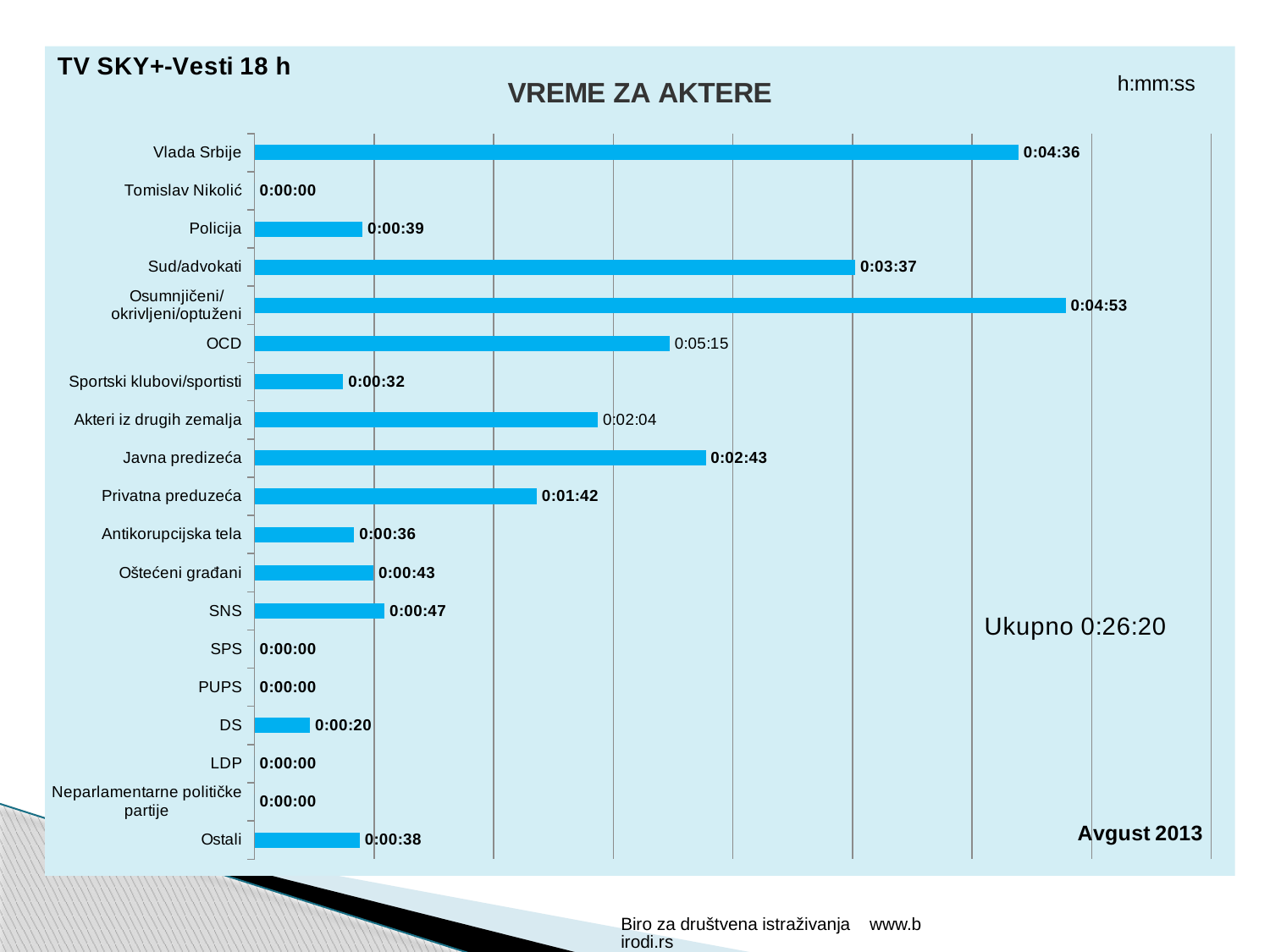

### Chart: VREME ZA AKTERE

| Category | Series 1 |
|---|---|
| Vlada Srbije | 0.003194444444444444 |
| Tomislav Nikolić | 0.0 |
| Policija | 0.0004513888888888889 |
| Sud/advokati | 0.002511574074074075 |
| Osumnjičeni/okrivljeni/optuženi | 0.0033912037037037036 |
| OCD | 0.0017361111111111119 |
| Sportski klubovi/sportisti | 0.00037037037037037057 |
| Akteri iz drugih zemalja | 0.0014351851851851858 |
| Javna predizeća | 0.001886574074074075 |
| Privatna preduzeća | 0.0011805555555555567 |
| Antikorupcijska tela | 0.00041666666666666686 |
| Oštećeni građani | 0.0004976851851851854 |
| SNS | 0.0005439814814814819 |
| SPS | 0.0 |
| PUPS | 0.0 |
| DS | 0.00023148148148148146 |
| LDP | 0.0 |
| Neparlamentarne političke partije | 0.0 |
| Ostali | 0.00043981481481481497 |
Biro za društvena istraživanja    www.birodi.rs